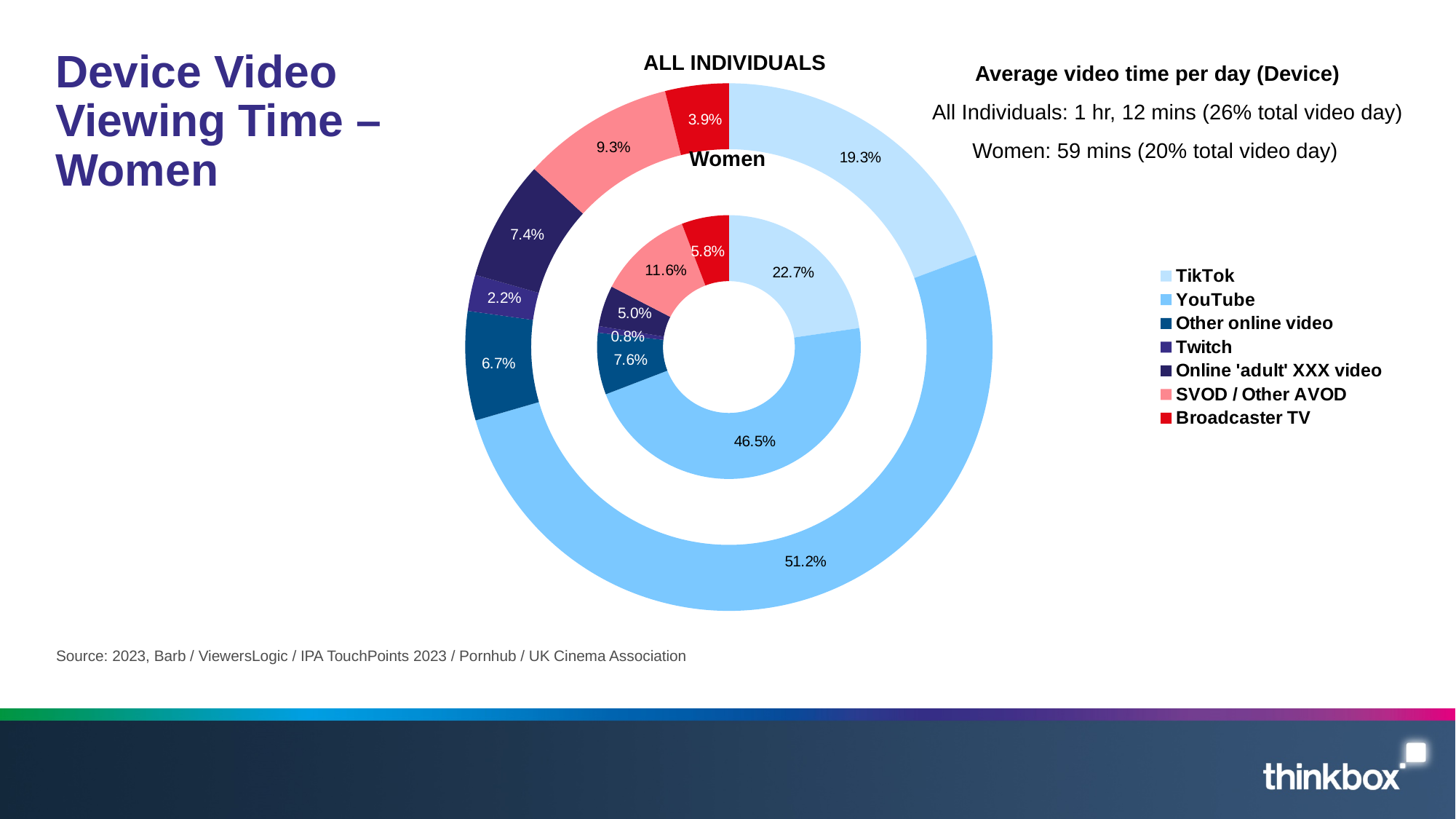

### Chart

| Category | Women | Column1 | All Inds2 |
|---|---|---|---|
| TikTok | 13.497131743722726 | None | 13.9 |
| YouTube | 27.643835398792504 | None | 36.8 |
| Other online video | 4.503784475882677 | None | 4.8 |
| Twitch | 0.476774675493784 | None | 1.6 |
| Online 'adult' XXX video | 2.986522846444132 | None | 5.3 |
| SVOD / Other AVOD | 6.918340745441542 | None | 6.7 |
| Broadcaster TV | 3.4499999999999993 | None | 2.8 |
# Device Video Viewing Time – Women
ALL INDIVIDUALS
Average video time per day (Device)
All Individuals: 1 hr, 12 mins (26% total video day)
Women: 59 mins (20% total video day)
Women
Source: 2023, Barb / ViewersLogic / IPA TouchPoints 2023 / Pornhub / UK Cinema Association